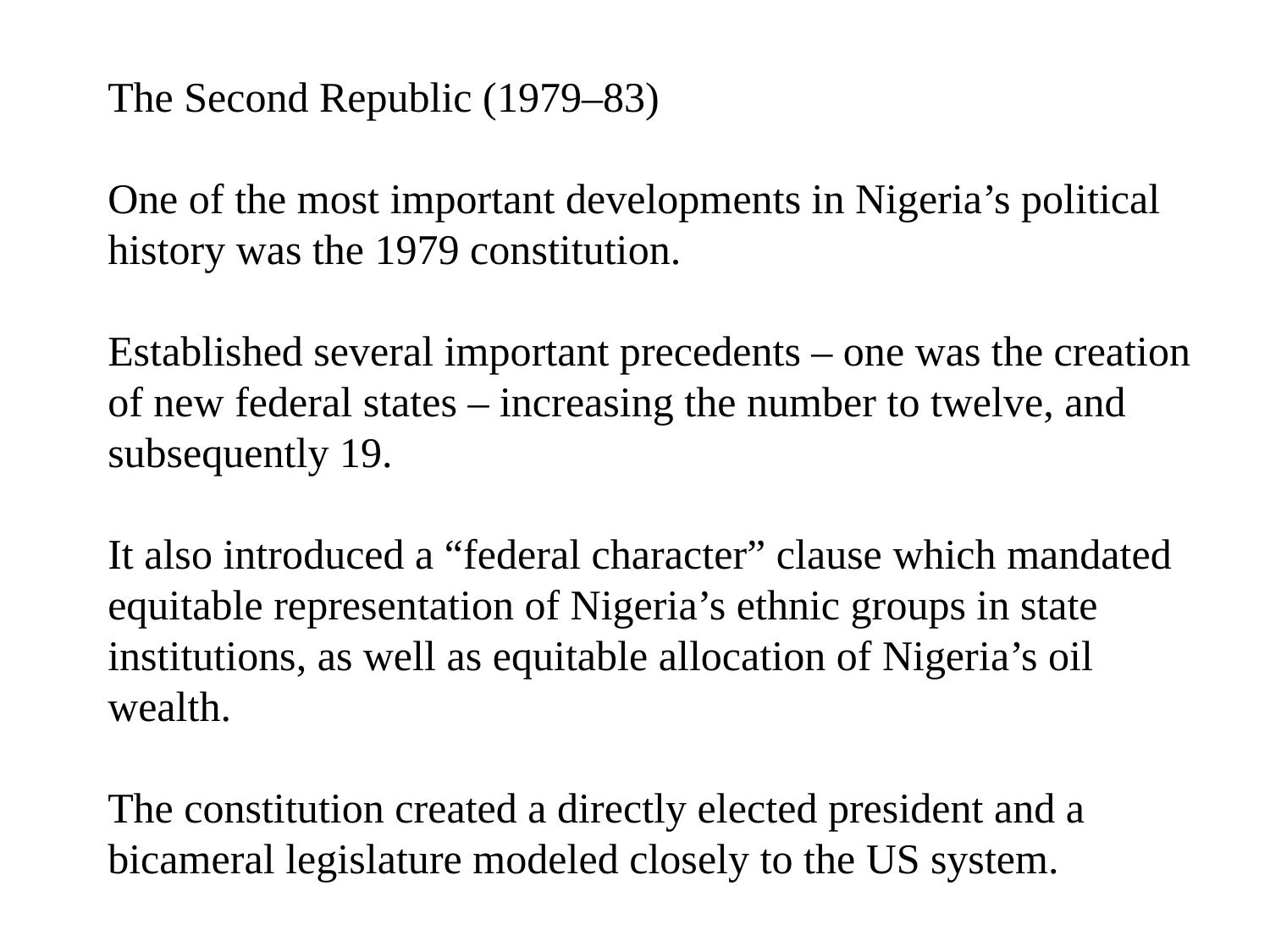

The Second Republic (1979–83)

One of the most important developments in Nigeria’s political history was the 1979 constitution.

Established several important precedents – one was the creation of new federal states – increasing the number to twelve, and subsequently 19.

It also introduced a “federal character” clause which mandated equitable representation of Nigeria’s ethnic groups in state institutions, as well as equitable allocation of Nigeria’s oil wealth.

The constitution created a directly elected president and a bicameral legislature modeled closely to the US system.